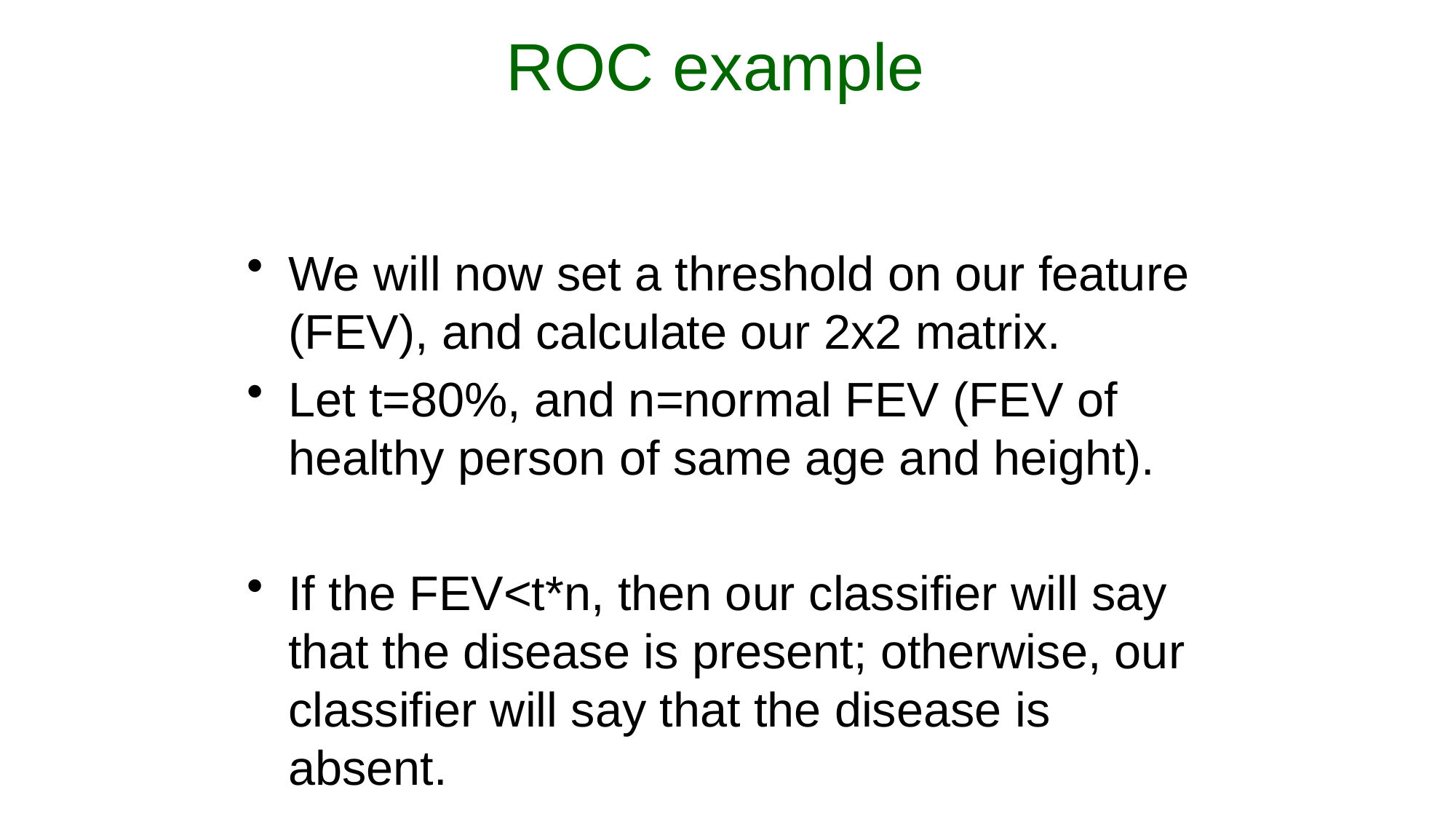

# ROC example
We will now set a threshold on our feature (FEV), and calculate our 2x2 matrix.
Let t=80%, and n=normal FEV (FEV of healthy person of same age and height).

If the FEV<t*n, then our classifier will say that the disease is present; otherwise, our classifier will say that the disease is absent.